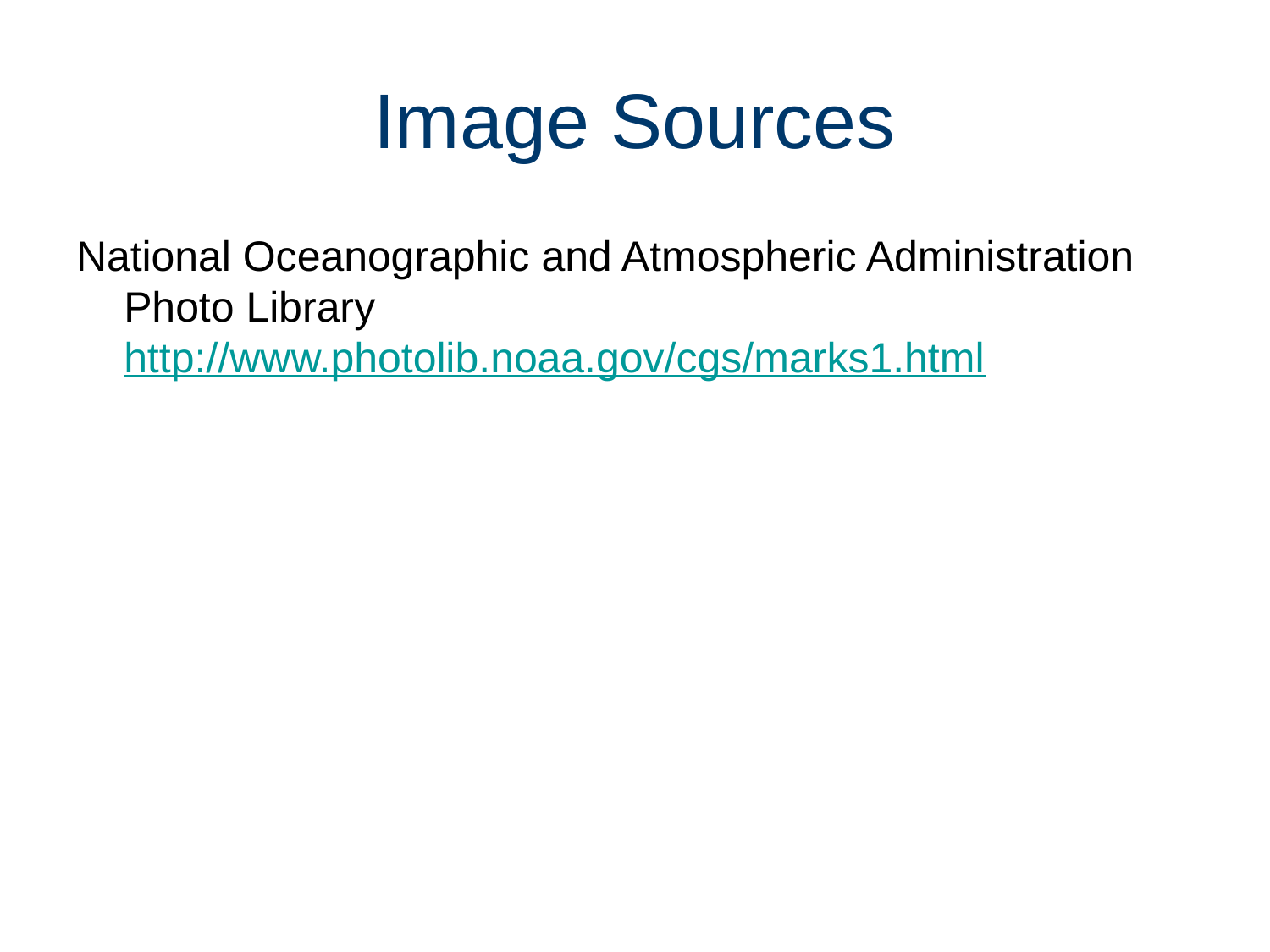

# Image Sources
National Oceanographic and Atmospheric Administration Photo Library http://www.photolib.noaa.gov/cgs/marks1.html